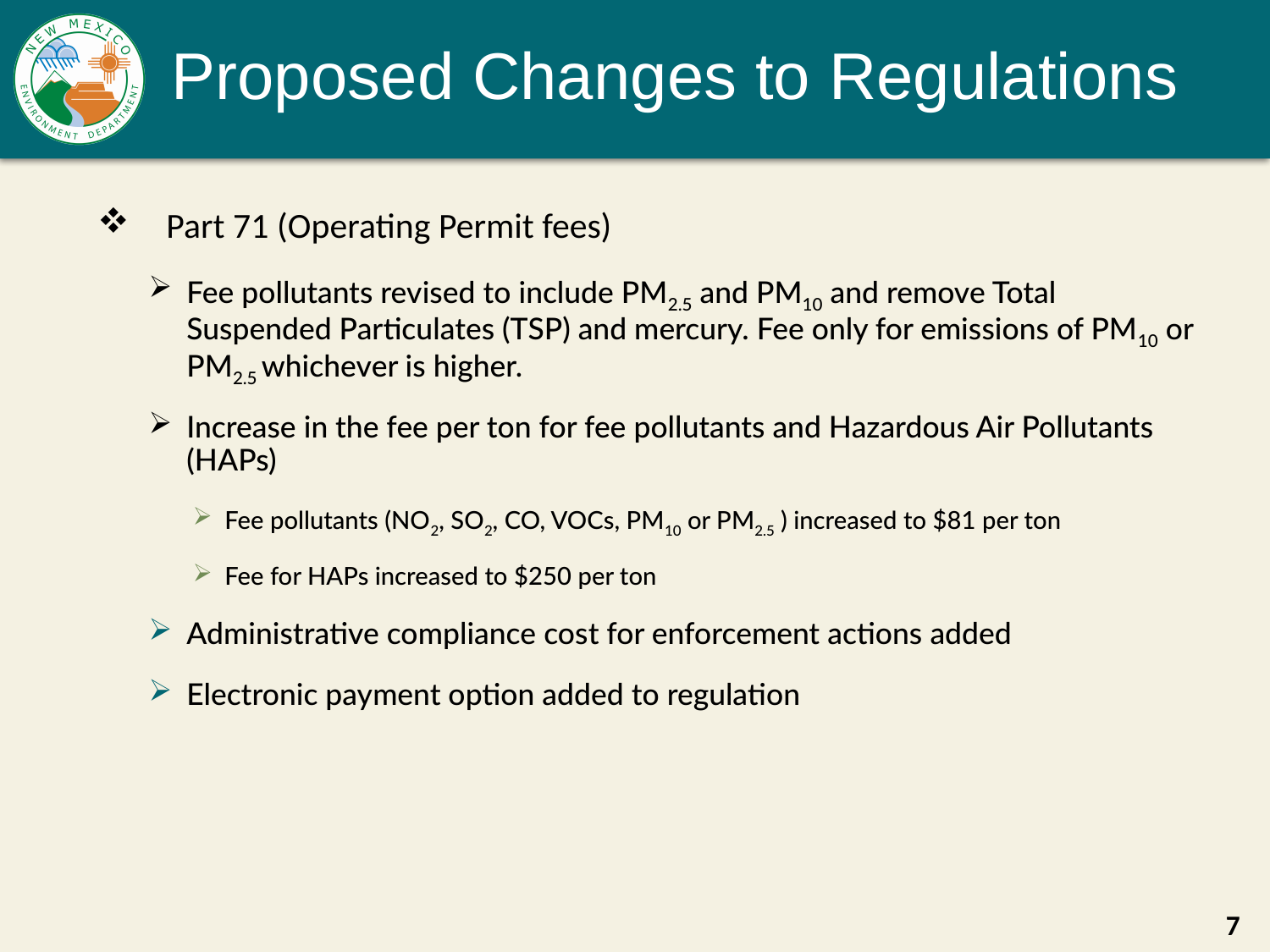

# Proposed Changes to Regulations
   Part 71 (Operating Permit fees)
Fee pollutants revised to include PM2.5 and PM10 and remove Total Suspended Particulates (TSP) and mercury. Fee only for emissions of PM10 or PM2.5 whichever is higher.
Increase in the fee per ton for fee pollutants and Hazardous Air Pollutants (HAPs)
Fee pollutants (NO2, SO2, CO, VOCs, PM10 or PM2.5 ) increased to $81 per ton
Fee for HAPs increased to $250 per ton
Administrative compliance cost for enforcement actions added
Electronic payment option added to regulation
7